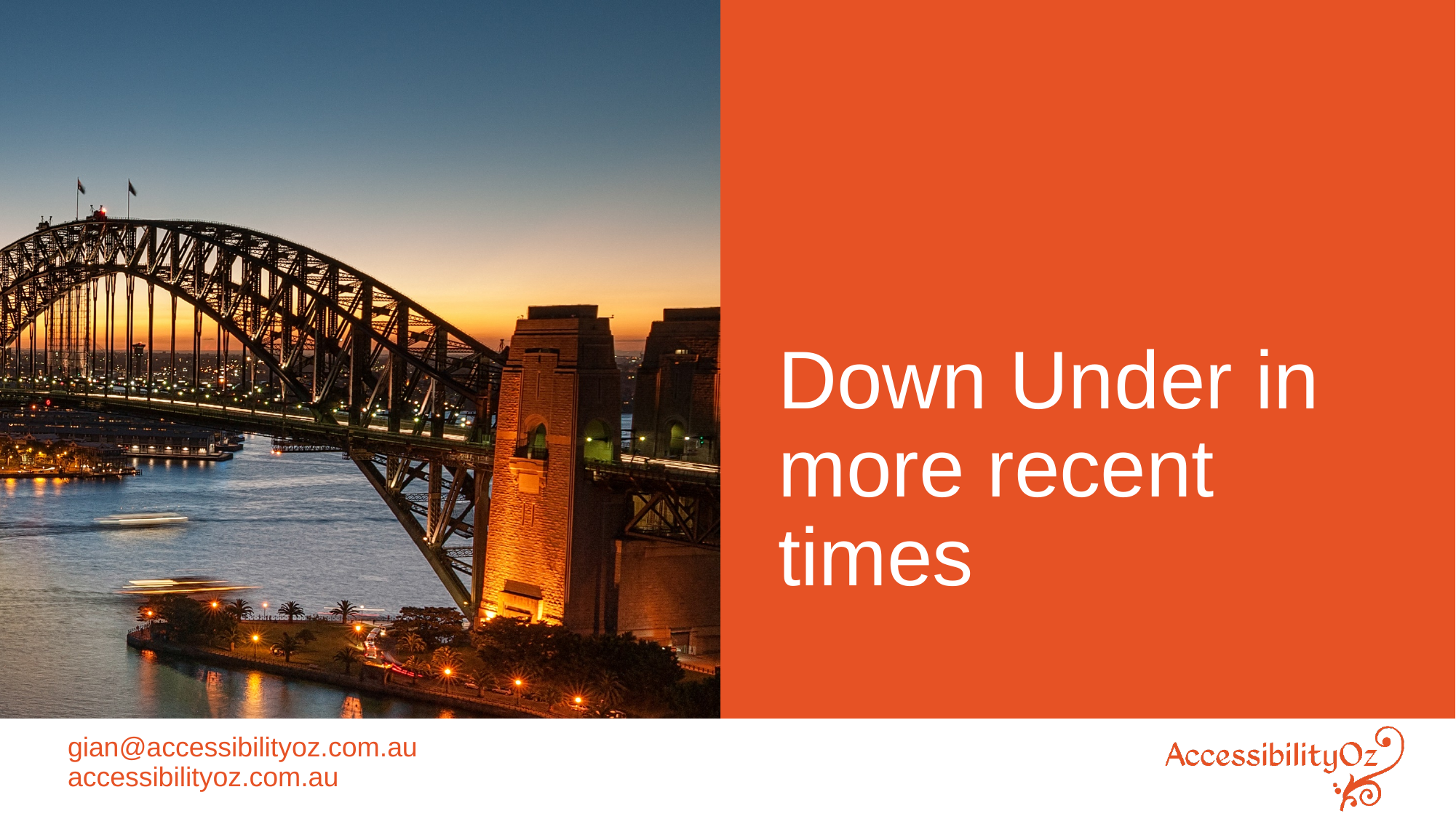

# Down Under in more recent times